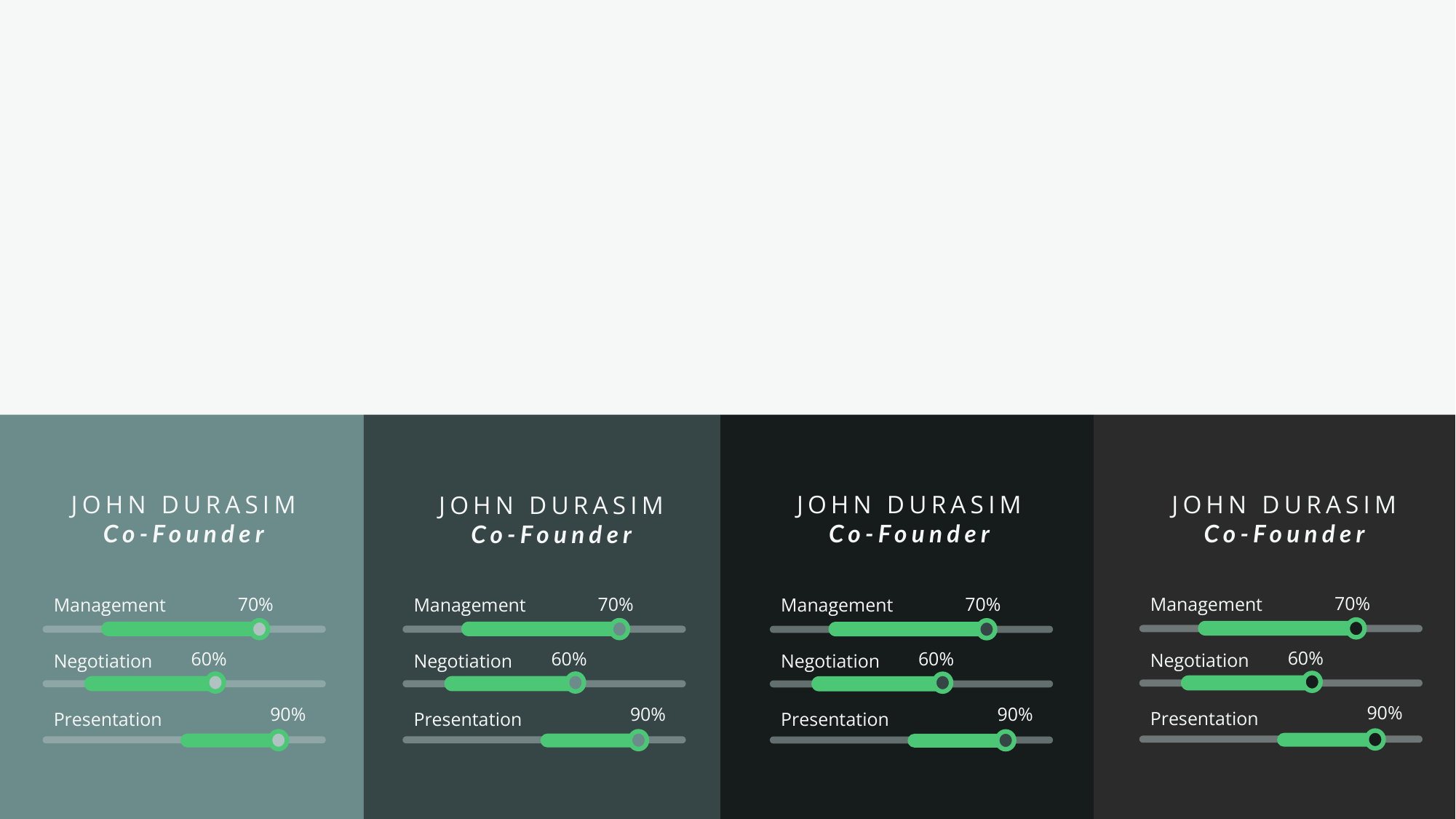

JOHN DURASIM
JOHN DURASIM
JOHN DURASIM
JOHN DURASIM
Co-Founder
Co-Founder
Co-Founder
Co-Founder

70%
Management

60%
Negotiation

90%
Presentation

70%
Management

60%
Negotiation

90%
Presentation

70%
Management

60%
Negotiation

90%
Presentation

70%
Management

60%
Negotiation

90%
Presentation